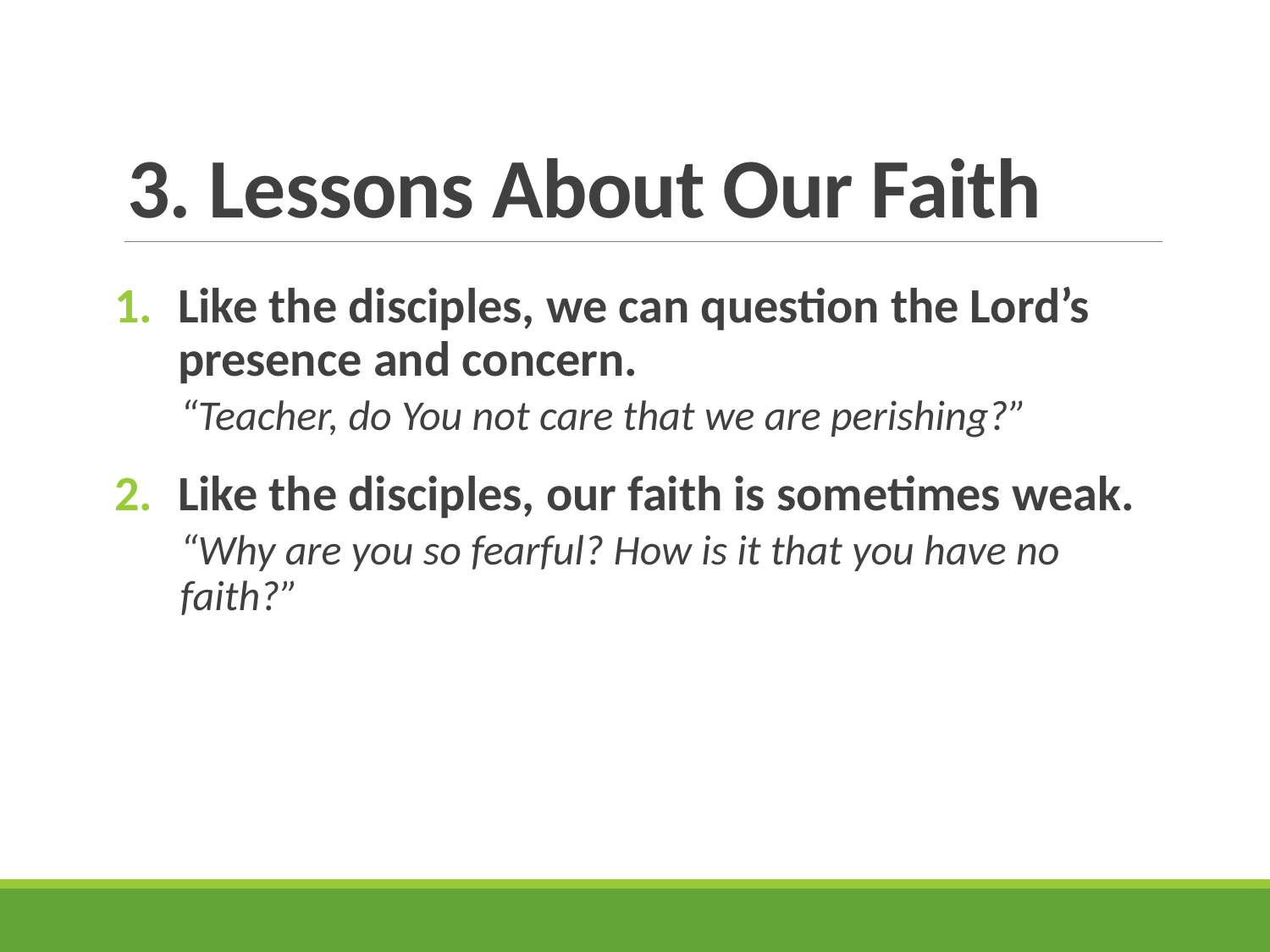

# 3. Lessons About Our Faith
Like the disciples, we can question the Lord’s presence and concern.
“Teacher, do You not care that we are perishing?”
Like the disciples, our faith is sometimes weak.
“Why are you so fearful? How is it that you have no faith?”